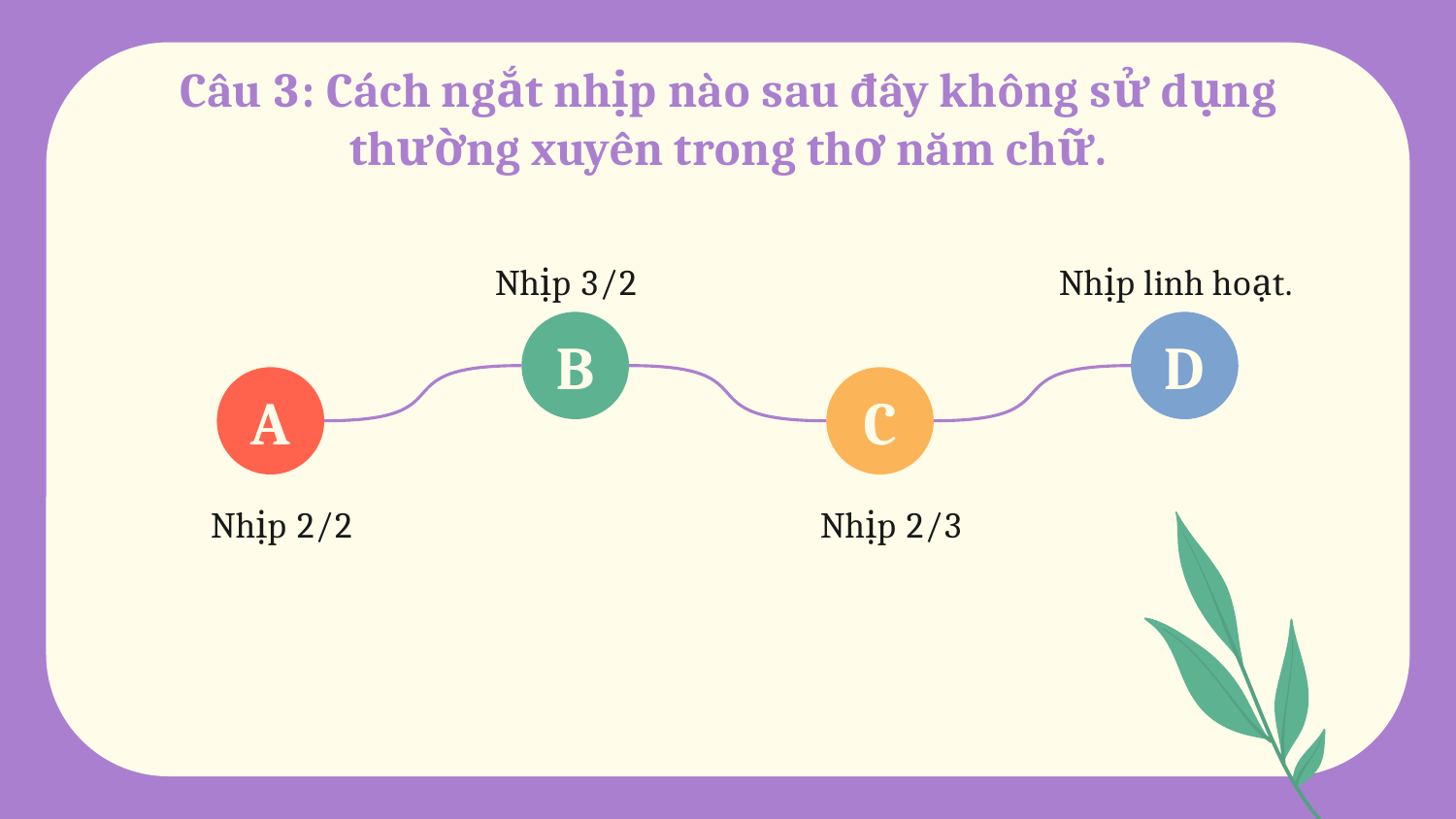

# Câu 3: Cách ngắt nhịp nào sau đây không sử dụng thường xuyên trong thơ năm chữ.
Nhịp 3/2
Nhịp linh hoạt.

B
D

A
C
Nhịp 2/2
Nhịp 2/3